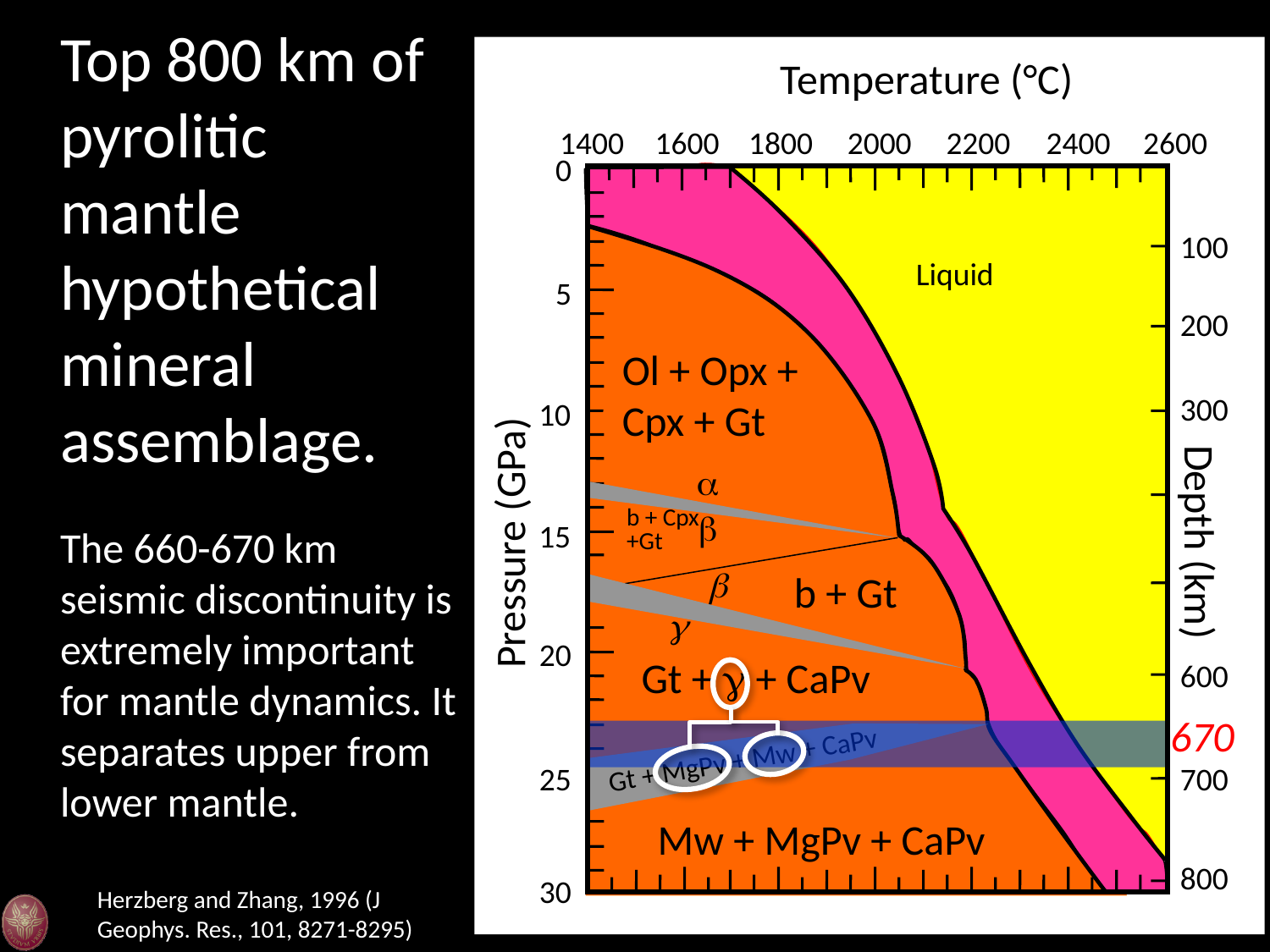

Top 800 km of pyrolitic mantle hypothetical mineral assemblage.

Temperature (°C)
1400
1600
1800
2000
2200
2400
2600
0

100

Liquid

5

200

Ol + Opx +
Cpx + Gt

300

10

α

β
b + Cpx +Gt

15
Depth (km)
Pressure (GPa)

β
b + Gt

γ

20
Gt + γ + CaPv
600

670

Gt + MgPv + Mw + CaPv

25
700

Mw + MgPv + CaPv

800
30

The 660-670 km seismic discontinuity is extremely important for mantle dynamics. It separates upper from lower mantle.

Herzberg and Zhang, 1996 (J Geophys. Res., 101, 8271-8295)